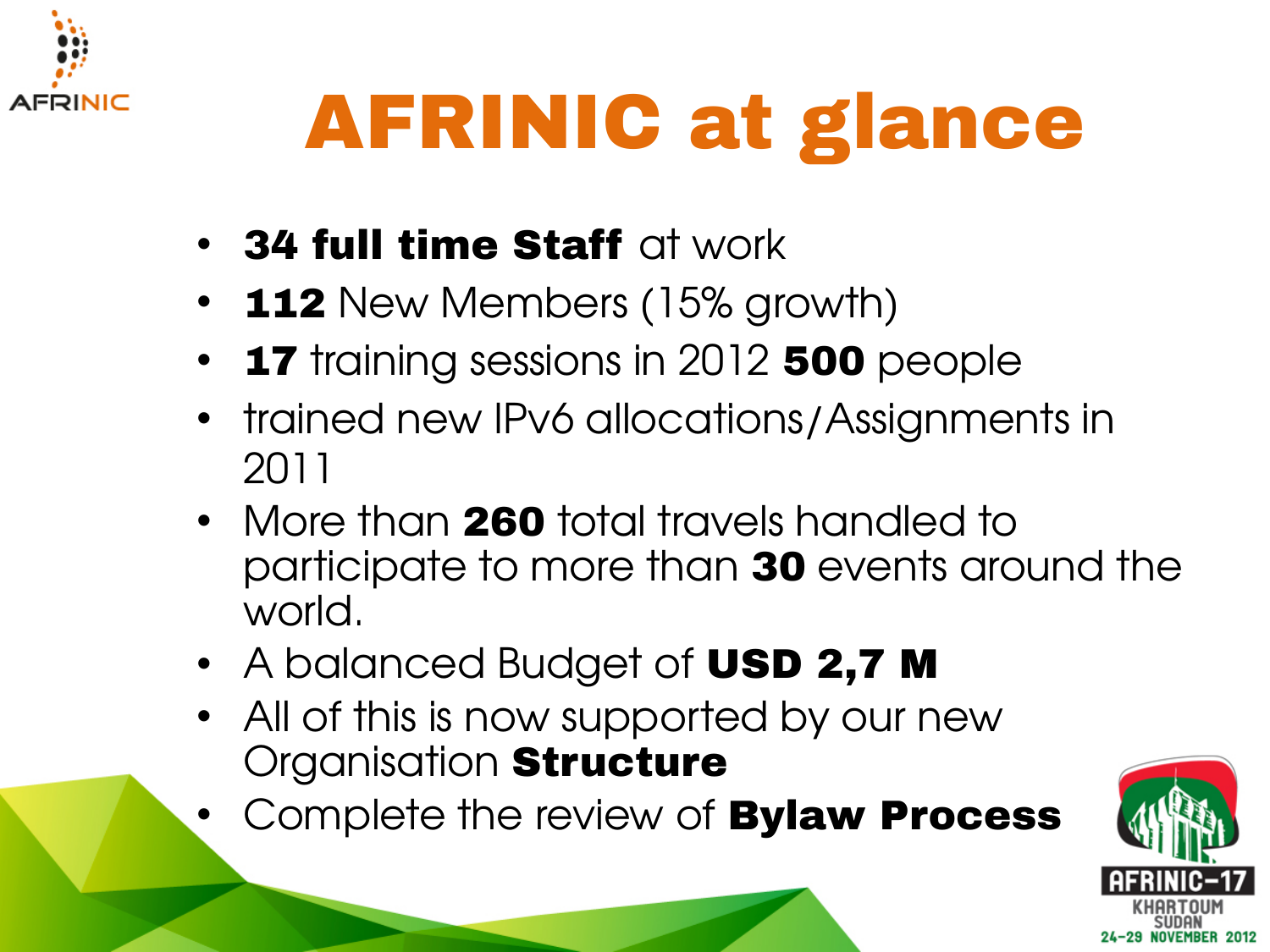

# AFRINIC at glance
34 full time Staff at work
112 New Members (15% growth)
17 training sessions in 2012 500 people
trained new IPv6 allocations/Assignments in 2011
More than 260 total travels handled to participate to more than 30 events around the world.
A balanced Budget of USD 2,7 M
All of this is now supported by our new Organisation Structure
Complete the review of Bylaw Process